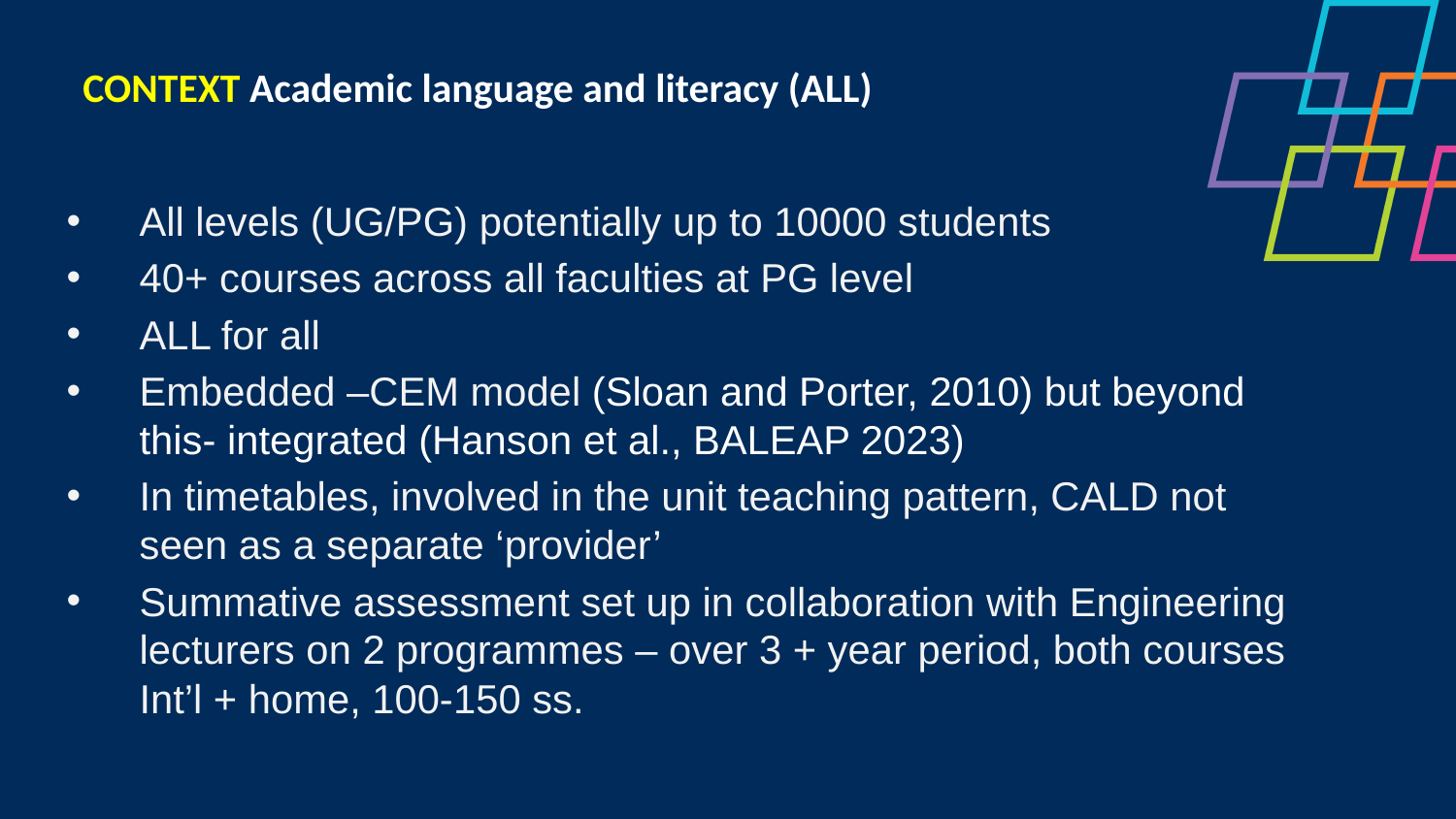

CONTEXT Academic language and literacy (ALL)
All levels (UG/PG) potentially up to 10000 students
40+ courses across all faculties at PG level
ALL for all
Embedded –CEM model (Sloan and Porter, 2010) but beyond this- integrated (Hanson et al., BALEAP 2023)
In timetables, involved in the unit teaching pattern, CALD not seen as a separate ‘provider’
Summative assessment set up in collaboration with Engineering lecturers on 2 programmes – over 3 + year period, both courses Int’l + home, 100-150 ss.